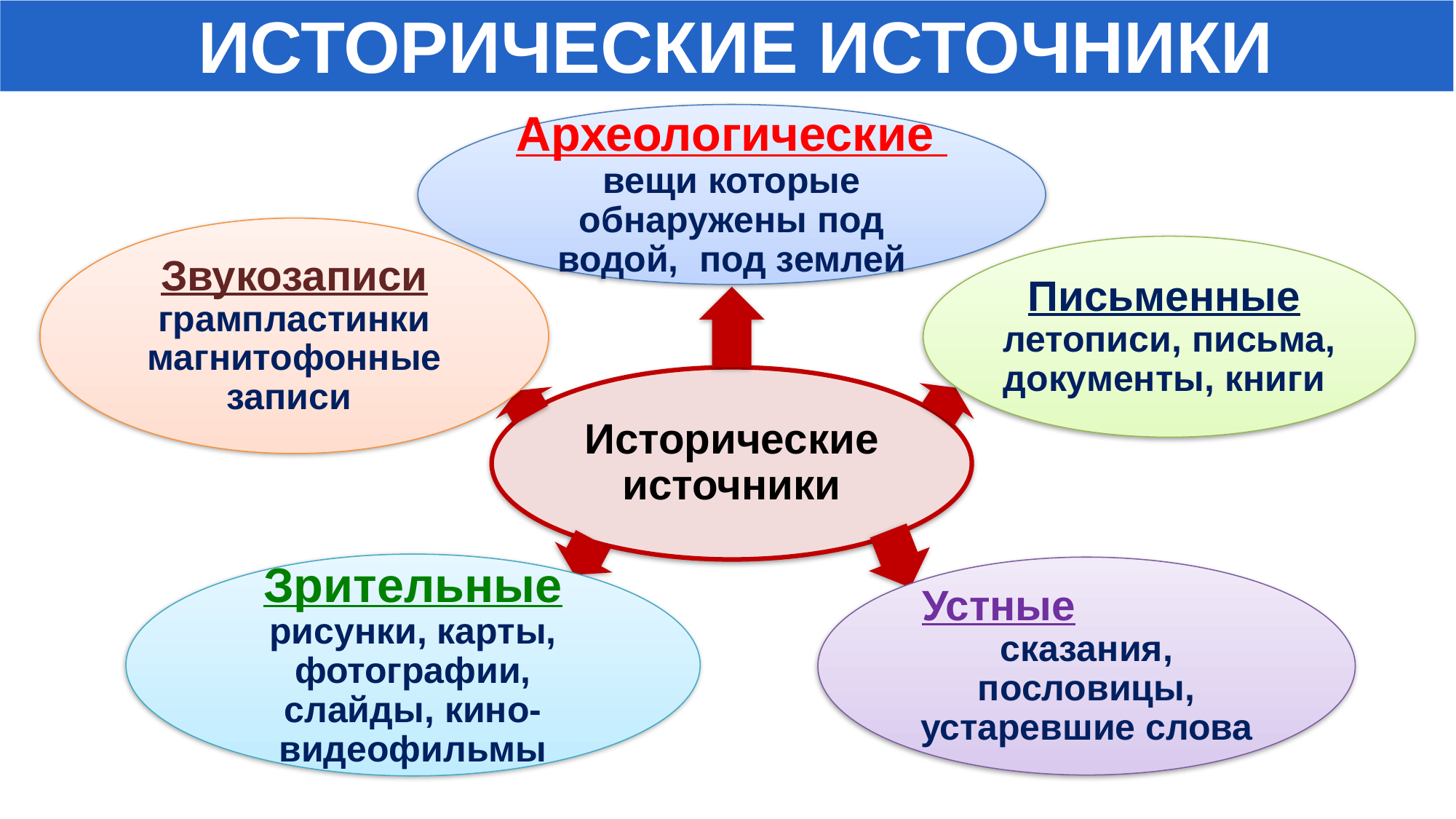

ИСТОРИЧЕСКИЕ ИСТОЧНИКИ
Исторические источники

Археологические  вещи которые обнаружены под водой,  под землей

Письменные  летописи, письма, документы, книги

Устные                        сказания, пословицы, устаревшие слова

Зрительные рисунки, карты, фотографии, слайды, кино-видеофильмы

Звукозаписи грампластинки магнитофонные записи